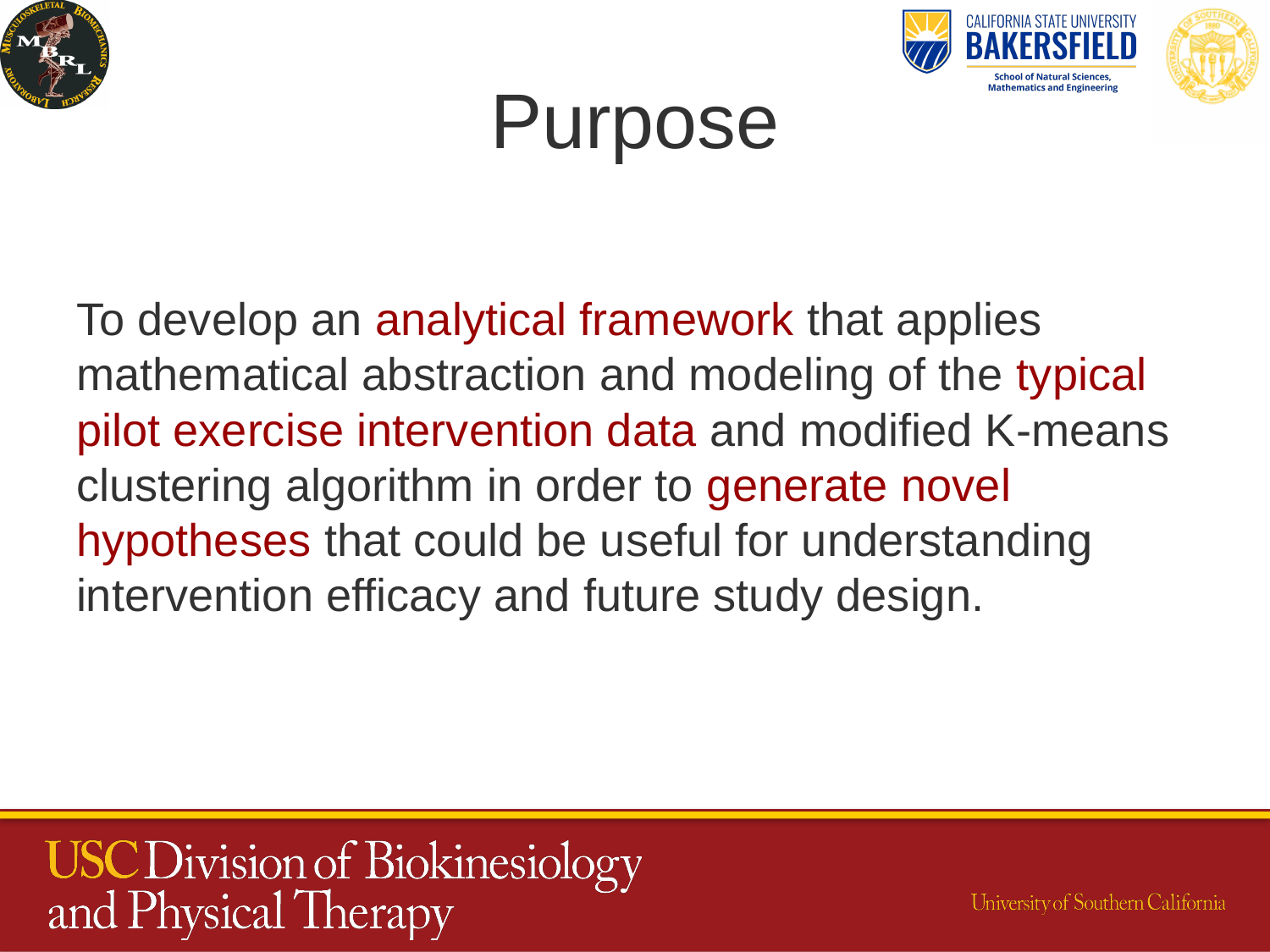

# Purpose

To develop an analytical framework that applies mathematical abstraction and modeling of the typical pilot exercise intervention data and modified K-means clustering algorithm in order to generate novel hypotheses that could be useful for understanding intervention efficacy and future study design.